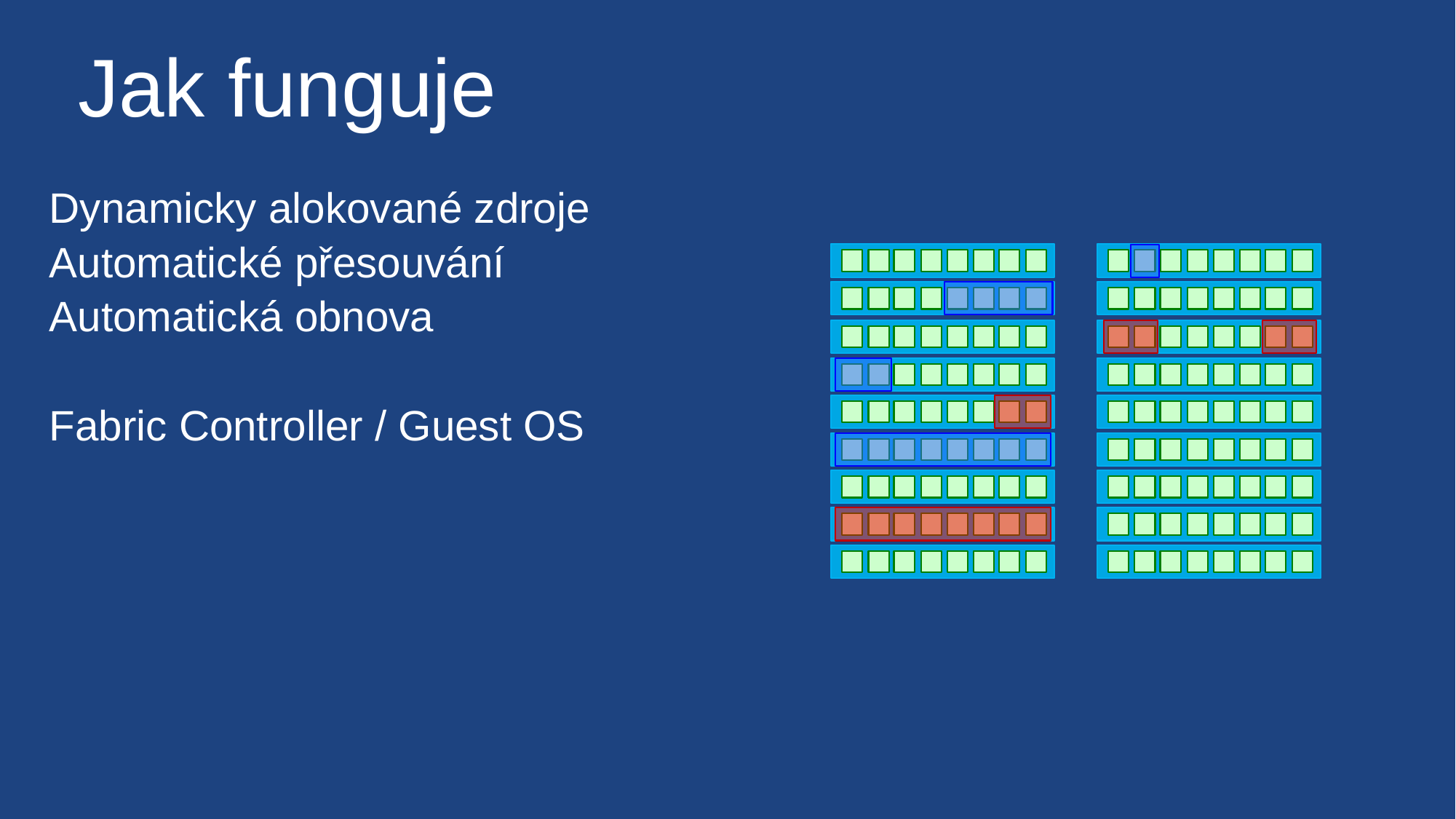

# Jak funguje
Dynamicky alokované zdroje
Automatické přesouvání
Automatická obnova

Fabric Controller / Guest OS